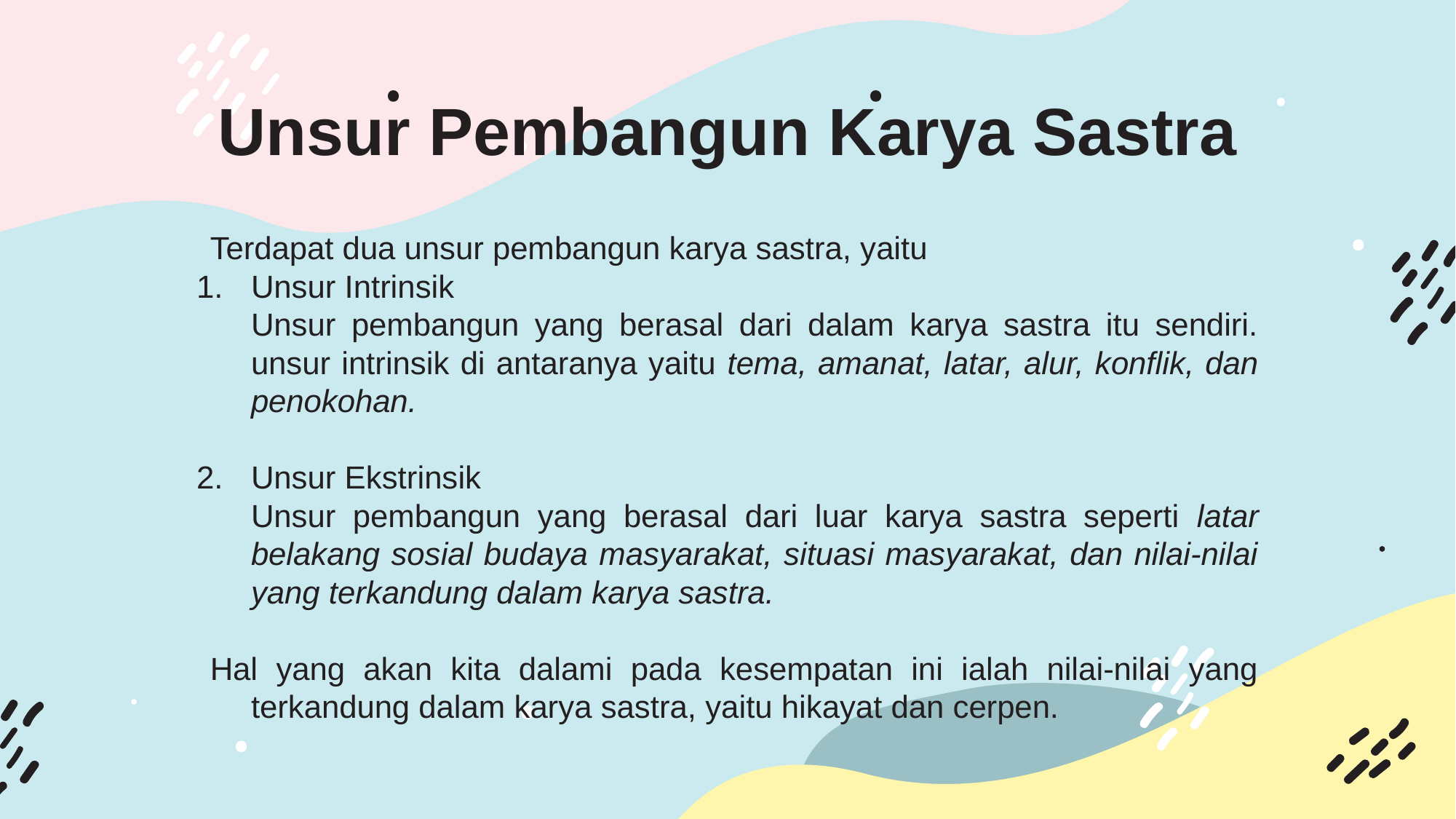

# Unsur Pembangun Karya Sastra
Terdapat dua unsur pembangun karya sastra, yaitu
Unsur Intrinsik
	Unsur pembangun yang berasal dari dalam karya sastra itu sendiri. unsur intrinsik di antaranya yaitu tema, amanat, latar, alur, konflik, dan penokohan.

Unsur Ekstrinsik
	Unsur pembangun yang berasal dari luar karya sastra seperti latar belakang sosial budaya masyarakat, situasi masyarakat, dan nilai-nilai yang terkandung dalam karya sastra.

Hal yang akan kita dalami pada kesempatan ini ialah nilai-nilai yang terkandung dalam karya sastra, yaitu hikayat dan cerpen.